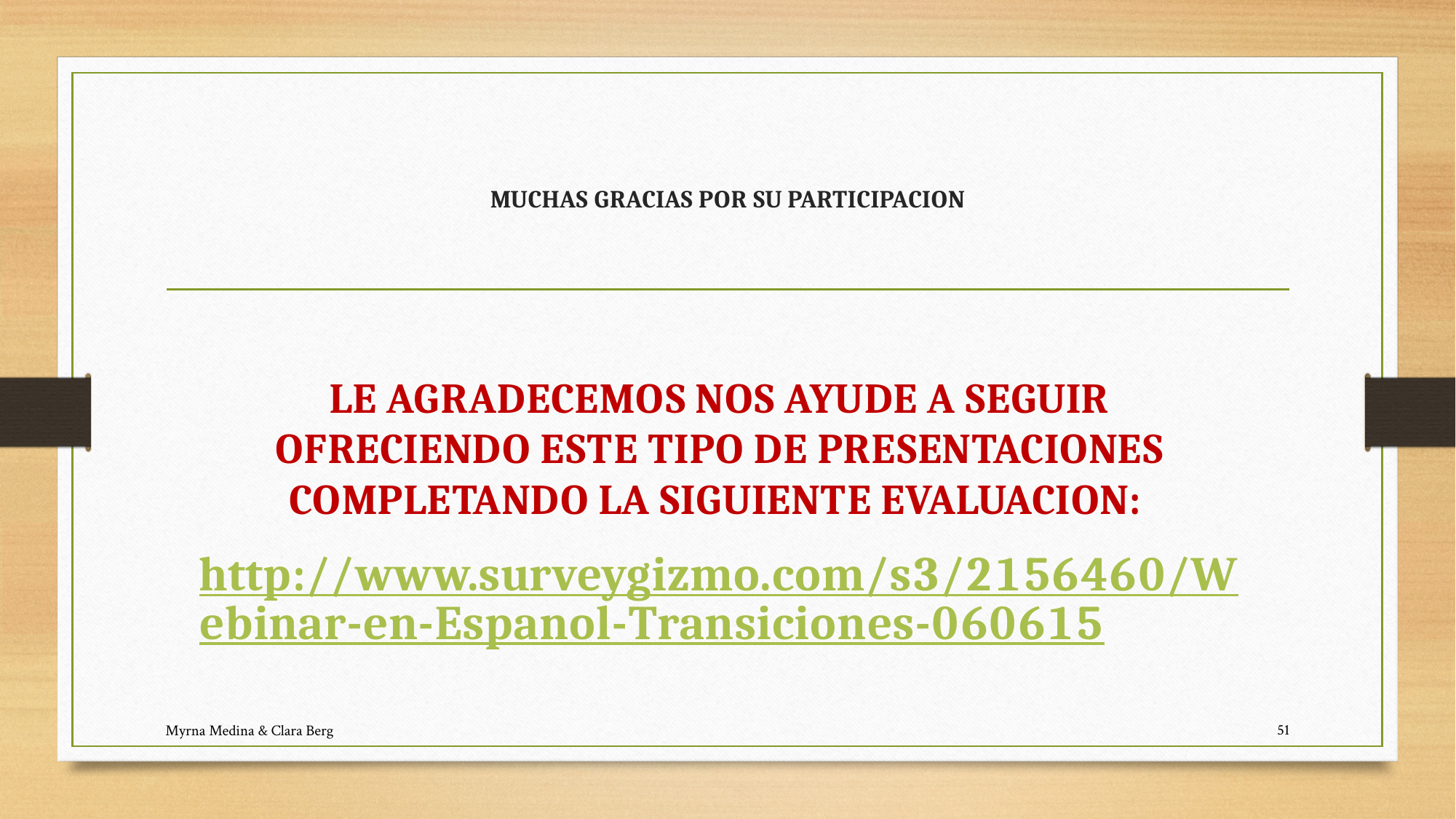

# MUCHAS GRACIAS POR SU PARTICIPACION
LE AGRADECEMOS NOS AYUDE A SEGUIR OFRECIENDO ESTE TIPO DE PRESENTACIONES COMPLETANDO LA SIGUIENTE EVALUACION:
http://www.surveygizmo.com/s3/2156460/Webinar-en-Espanol-Transiciones-060615

Myrna Medina & Clara Berg
51